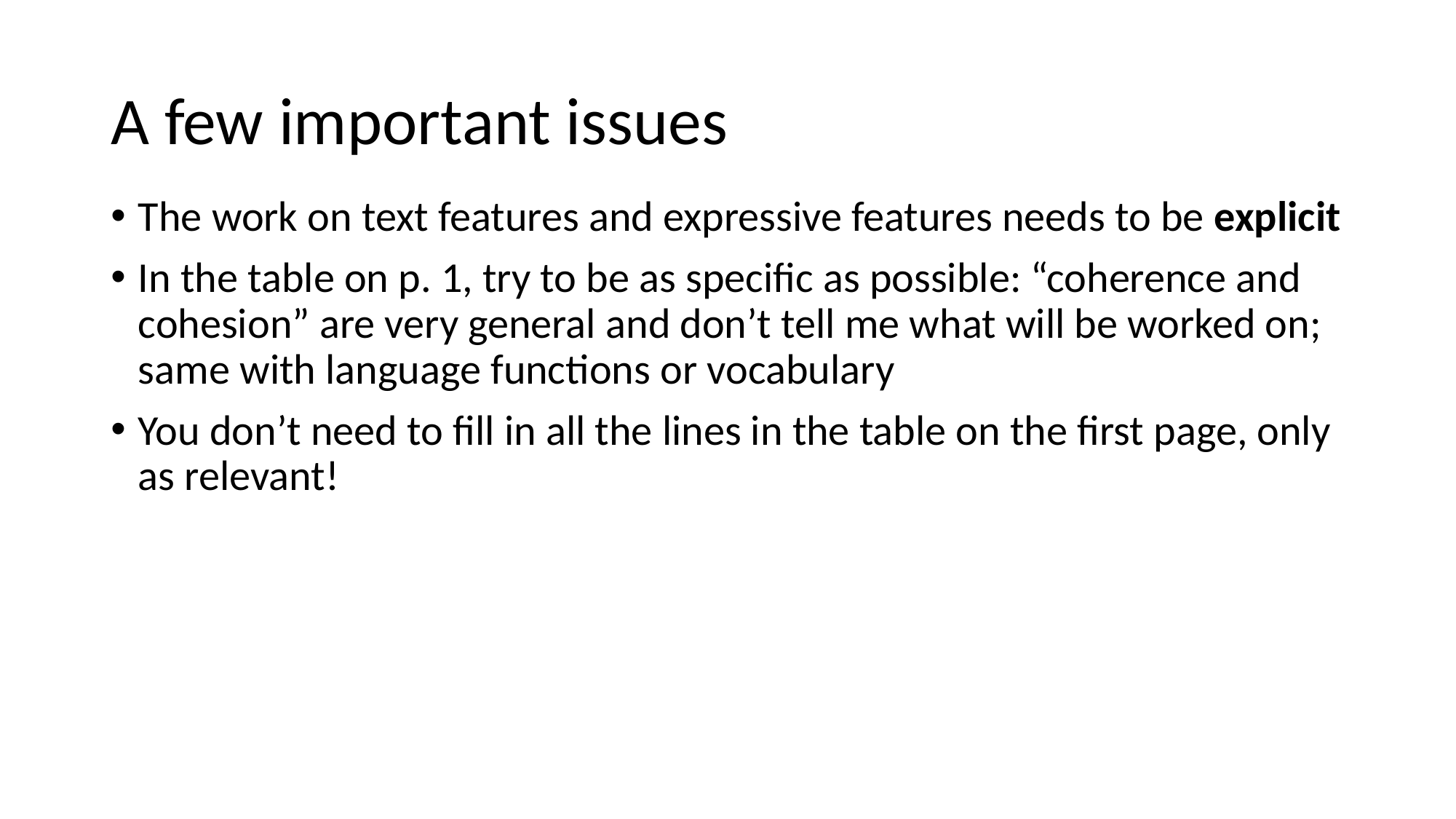

# A few important issues
The work on text features and expressive features needs to be explicit
In the table on p. 1, try to be as specific as possible: “coherence and cohesion” are very general and don’t tell me what will be worked on; same with language functions or vocabulary
You don’t need to fill in all the lines in the table on the first page, only as relevant!